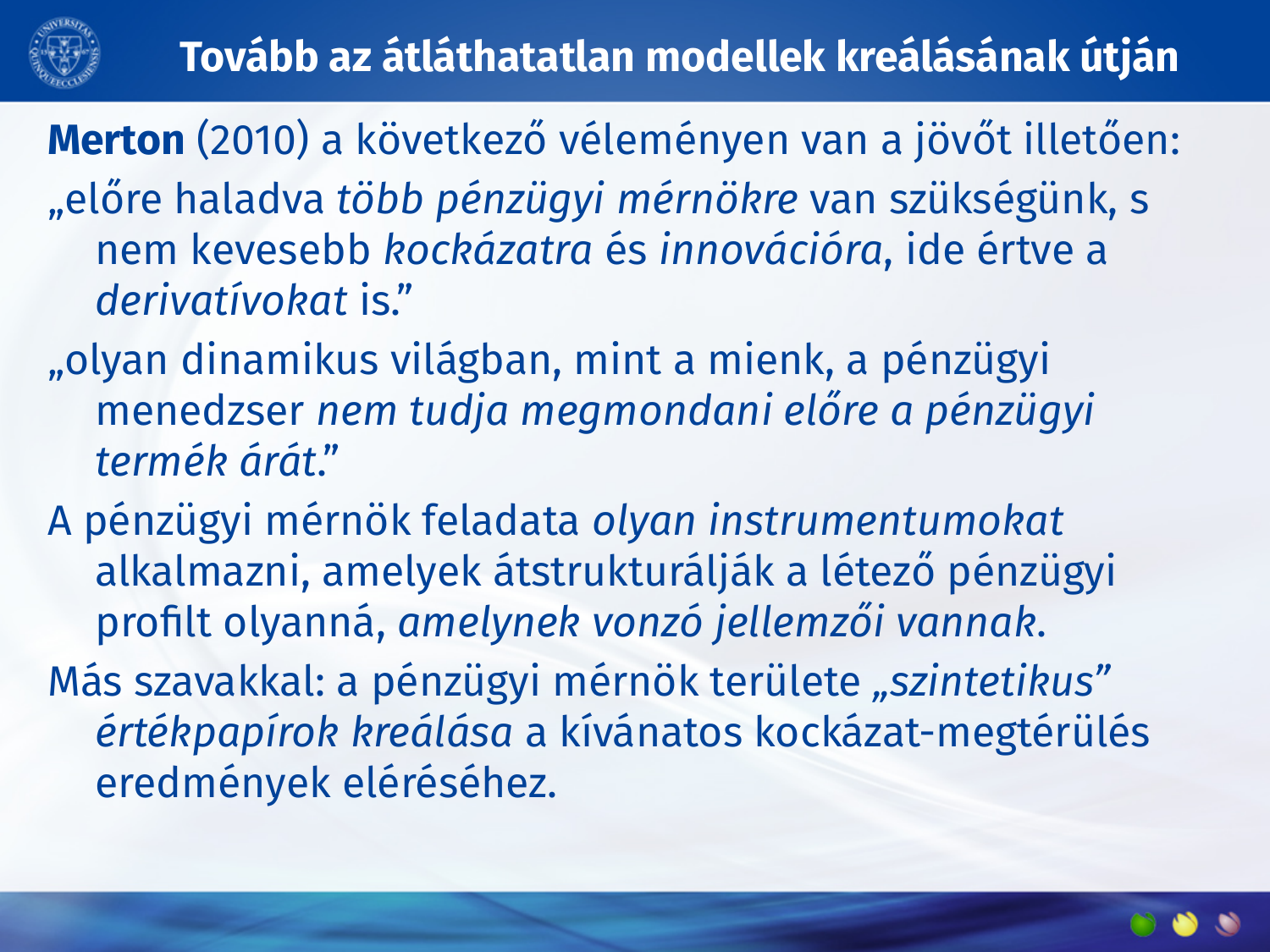

# Tovább az átláthatatlan modellek kreálásának útján
Merton (2010) a következő véleményen van a jövőt illetően:
„előre haladva több pénzügyi mérnökre van szükségünk, s nem kevesebb kockázatra és innovációra, ide értve a derivatívokat is.”
„olyan dinamikus világban, mint a mienk, a pénzügyi menedzser nem tudja megmondani előre a pénzügyi termék árát.”
A pénzügyi mérnök feladata olyan instrumentumokat alkalmazni, amelyek átstrukturálják a létező pénzügyi profilt olyanná, amelynek vonzó jellemzői vannak.
Más szavakkal: a pénzügyi mérnök területe „szintetikus” értékpapírok kreálása a kívánatos kockázat-megtérülés eredmények eléréséhez.